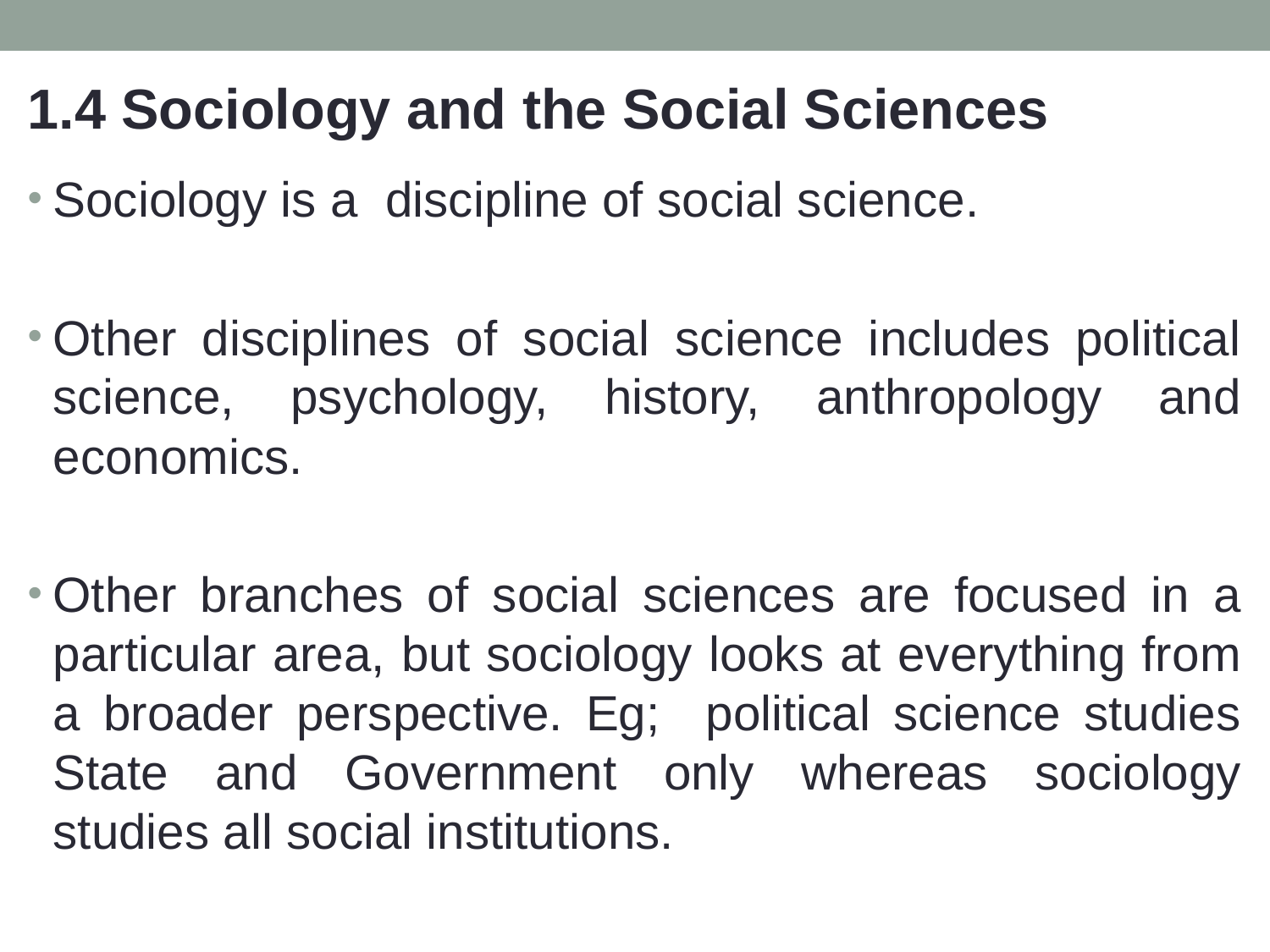

1.4 Sociology and the Social Sciences
Sociology is a  discipline of social science.

Other disciplines of social science includes political science, psychology, history, anthropology and economics.

Other branches of social sciences are focused in a particular area, but sociology looks at everything from a broader perspective. Eg;  political science studies State and Government only whereas sociology studies all social institutions.